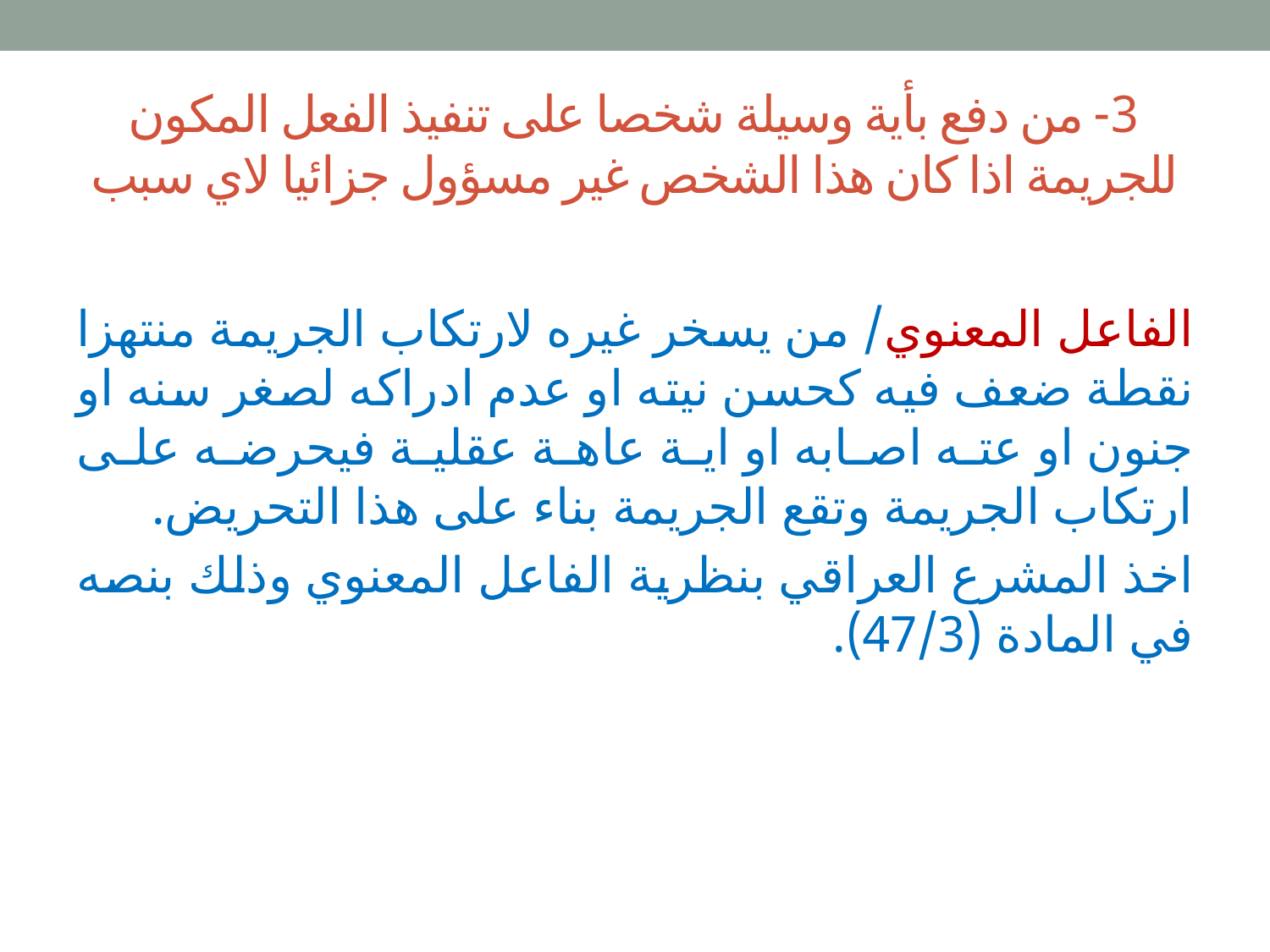

# 3- من دفع بأية وسيلة شخصا على تنفيذ الفعل المكون للجريمة اذا كان هذا الشخص غير مسؤول جزائيا لاي سبب

الفاعل المعنوي/ من يسخر غيره لارتكاب الجريمة منتهزا نقطة ضعف فيه كحسن نيته او عدم ادراكه لصغر سنه او جنون او عته اصابه او اية عاهة عقلية فيحرضه على ارتكاب الجريمة وتقع الجريمة بناء على هذا التحريض.
اخذ المشرع العراقي بنظرية الفاعل المعنوي وذلك بنصه في المادة (47/3).